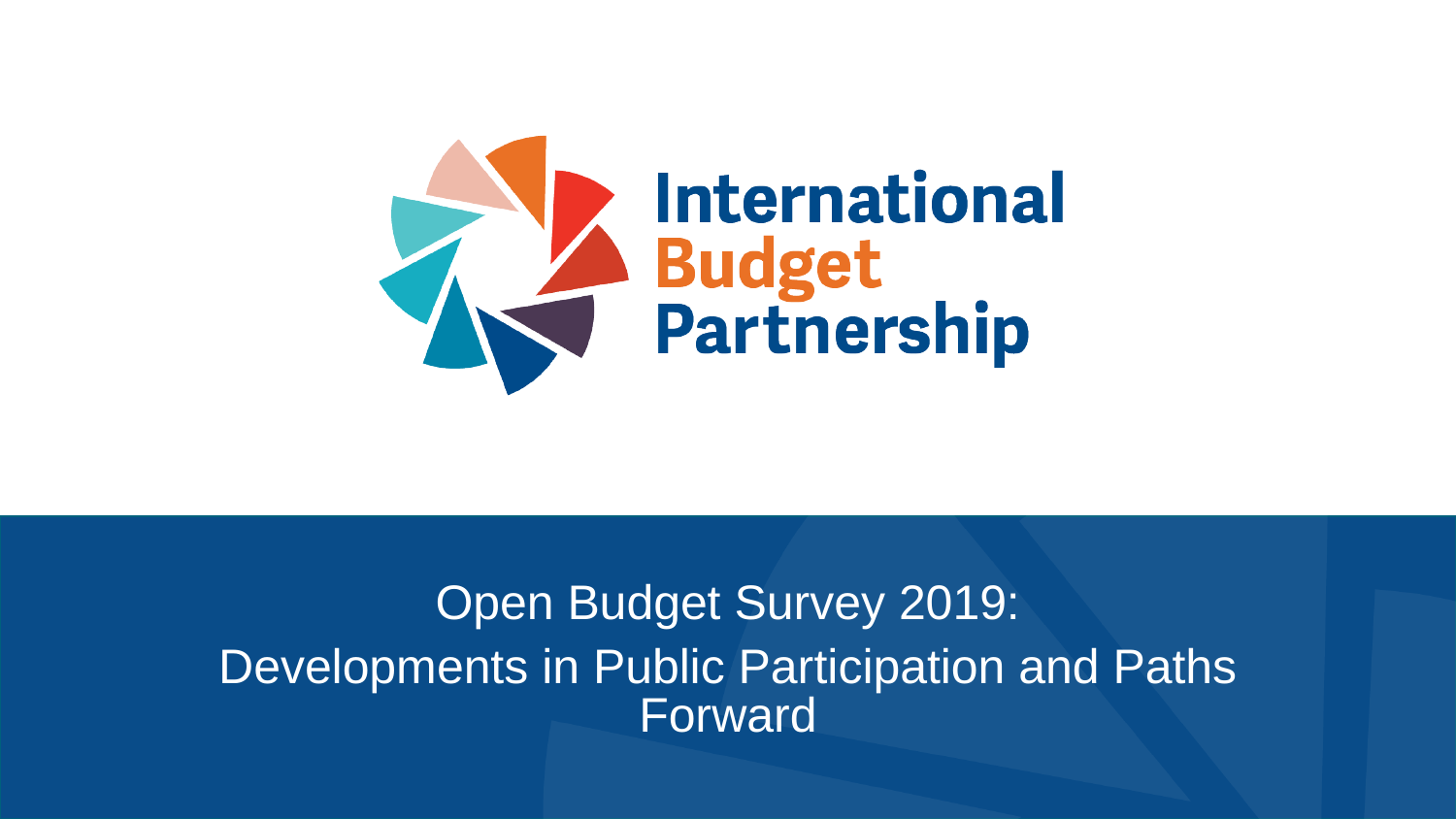

Open Budget Survey 2019:
Developments in Public Participation and Paths Forward